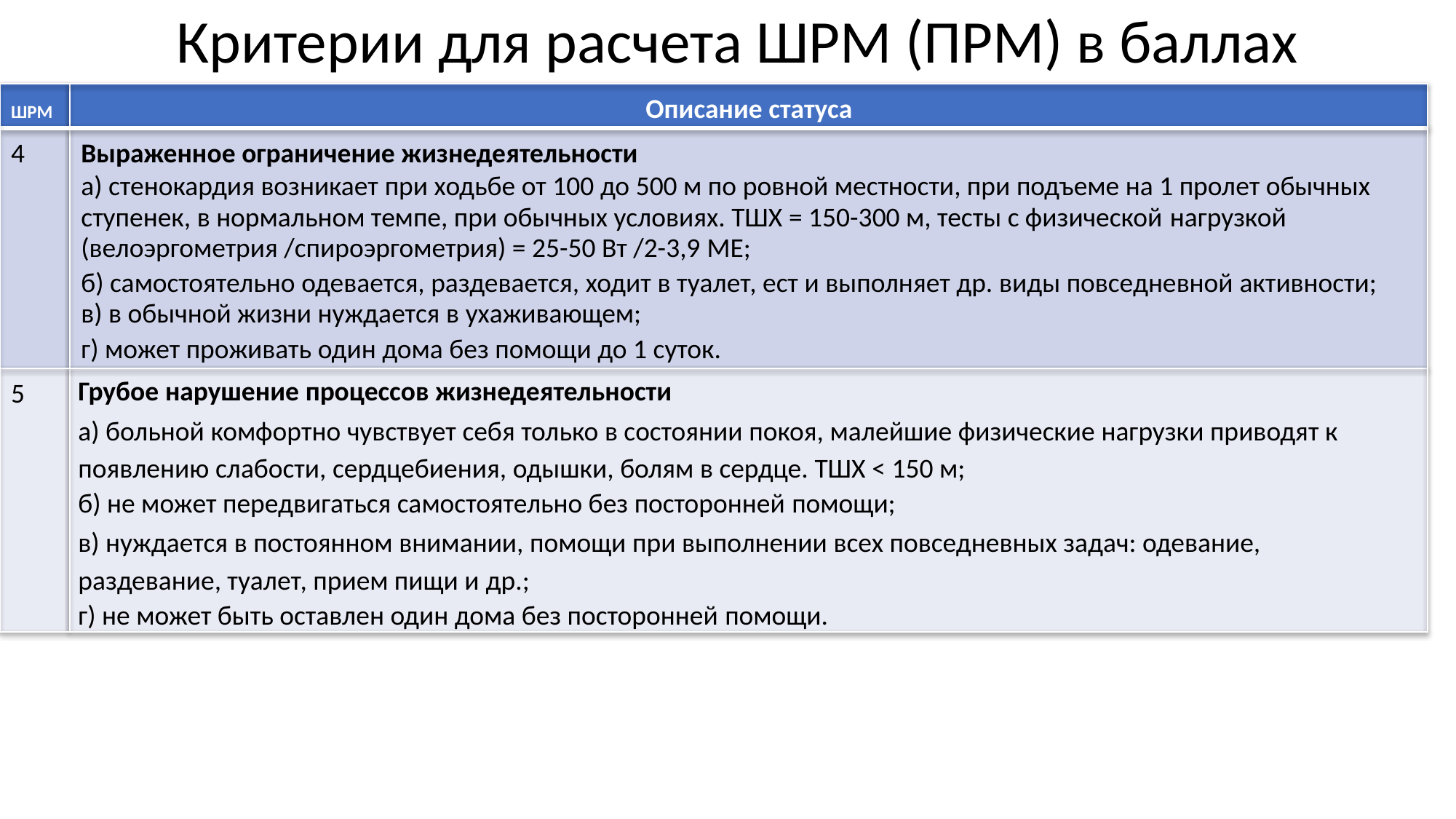

Критерии для расчета ШРМ (ПРМ) в баллах

ШРМ	Описание статуса

4
Выраженное ограничение жизнедеятельности
а) стенокардия возникает при ходьбе от 100 до 500 м по ровной местности, при подъеме на 1 пролет обычных ступенек, в нормальном темпе, при обычных условиях. ТШХ = 150-300 м, тесты с физической нагрузкой (велоэргометрия /спироэргометрия) = 25-50 Вт /2-3,9 МЕ;
б) самостоятельно одевается, раздевается, ходит в туалет, ест и выполняет др. виды повседневной активности; в) в обычной жизни нуждается в ухаживающем;
г) может проживать один дома без помощи до 1 суток.

Грубое нарушение процессов жизнедеятельности
а) больной комфортно чувствует себя только в состоянии покоя, малейшие физические нагрузки приводят к появлению слабости, сердцебиения, одышки, болям в сердце. ТШХ < 150 м;
б) не может передвигаться самостоятельно без посторонней помощи;
в) нуждается в постоянном внимании, помощи при выполнении всех повседневных задач: одевание, раздевание, туалет, прием пищи и др.;
г) не может быть оставлен один дома без посторонней помощи.
5